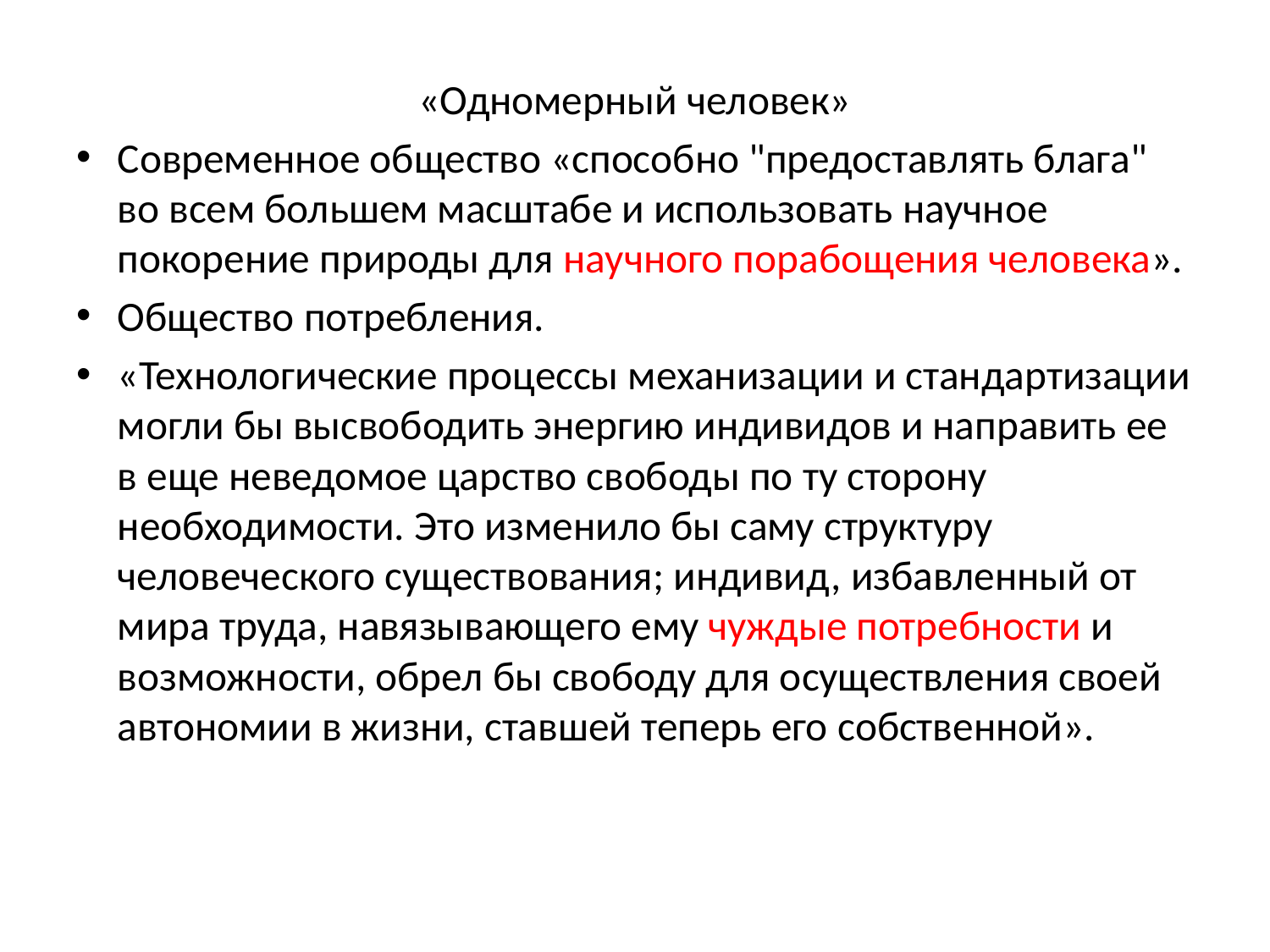

«Одномерный человек»
Современное общество «способно "предоставлять блага" во всем большем масштабе и использовать научное покорение природы для научного порабощения человека».
Общество потребления.
«Технологические процессы механизации и стандартизации могли бы высвободить энергию индивидов и направить ее в еще неведомое царство свободы по ту сторону необходимости. Это изменило бы саму структуру человеческого существования; индивид, избавленный от мира труда, навязывающего ему чуждые потребности и возможности, обрел бы свободу для осуществления своей автономии в жизни, ставшей теперь его собственной».